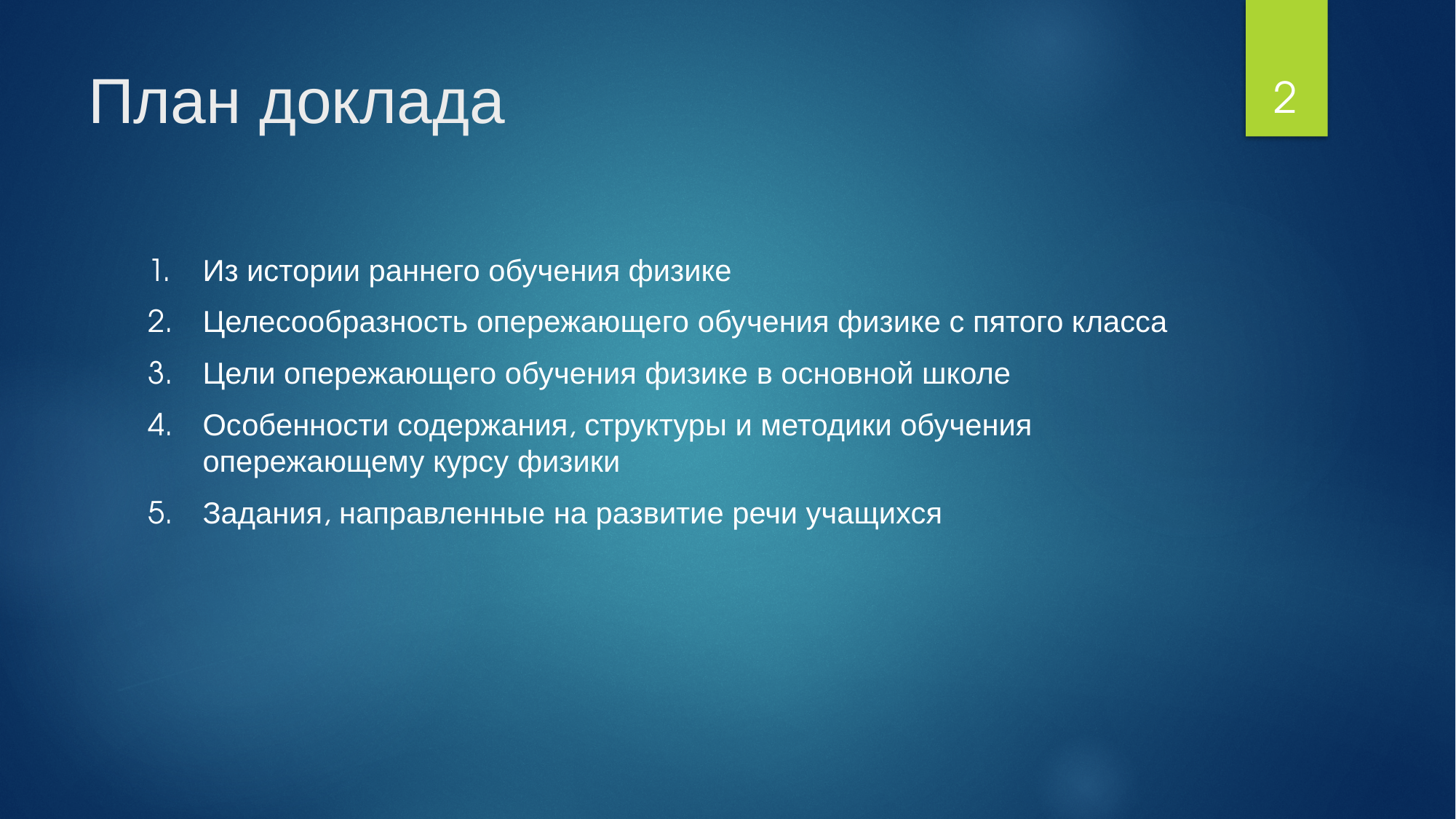

2
# План доклада
Из истории раннего обучения физике
Целесообразность опережающего обучения физике с пятого класса
Цели опережающего обучения физике в основной школе
Особенности содержания, структуры и методики обучения опережающему курсу физики
Задания, направленные на развитие речи учащихся